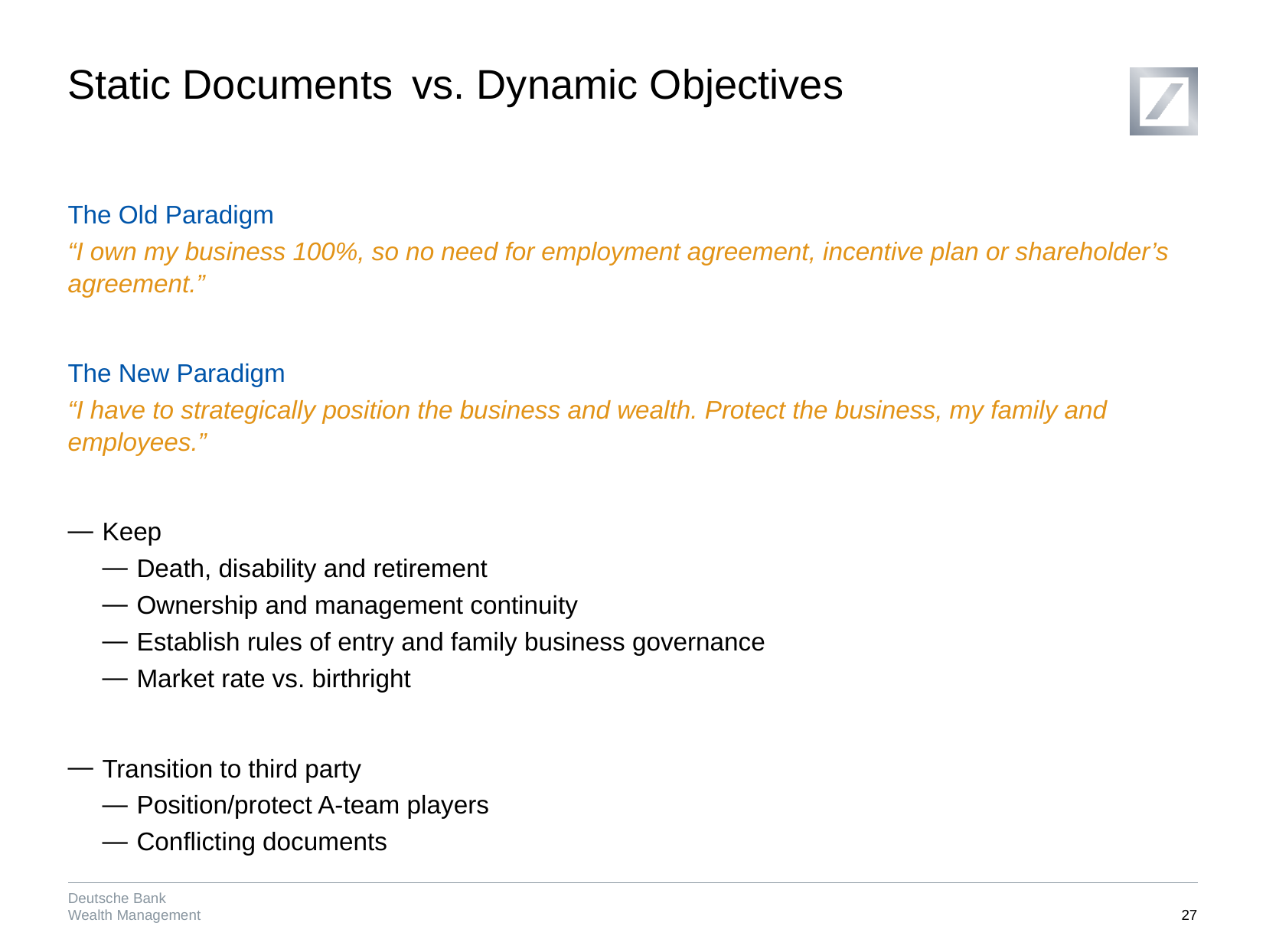

# Static Documents	vs. Dynamic Objectives
The Old Paradigm
“I own my business 100%, so no need for employment agreement, incentive plan or shareholder’s agreement.”

The New Paradigm
“I have to strategically position the business and wealth. Protect the business, my family and employees.”

Keep
Death, disability and retirement
Ownership and management continuity
Establish rules of entry and family business governance
Market rate vs. birthright

Transition to third party
Position/protect A-team players
Conflicting documents

27